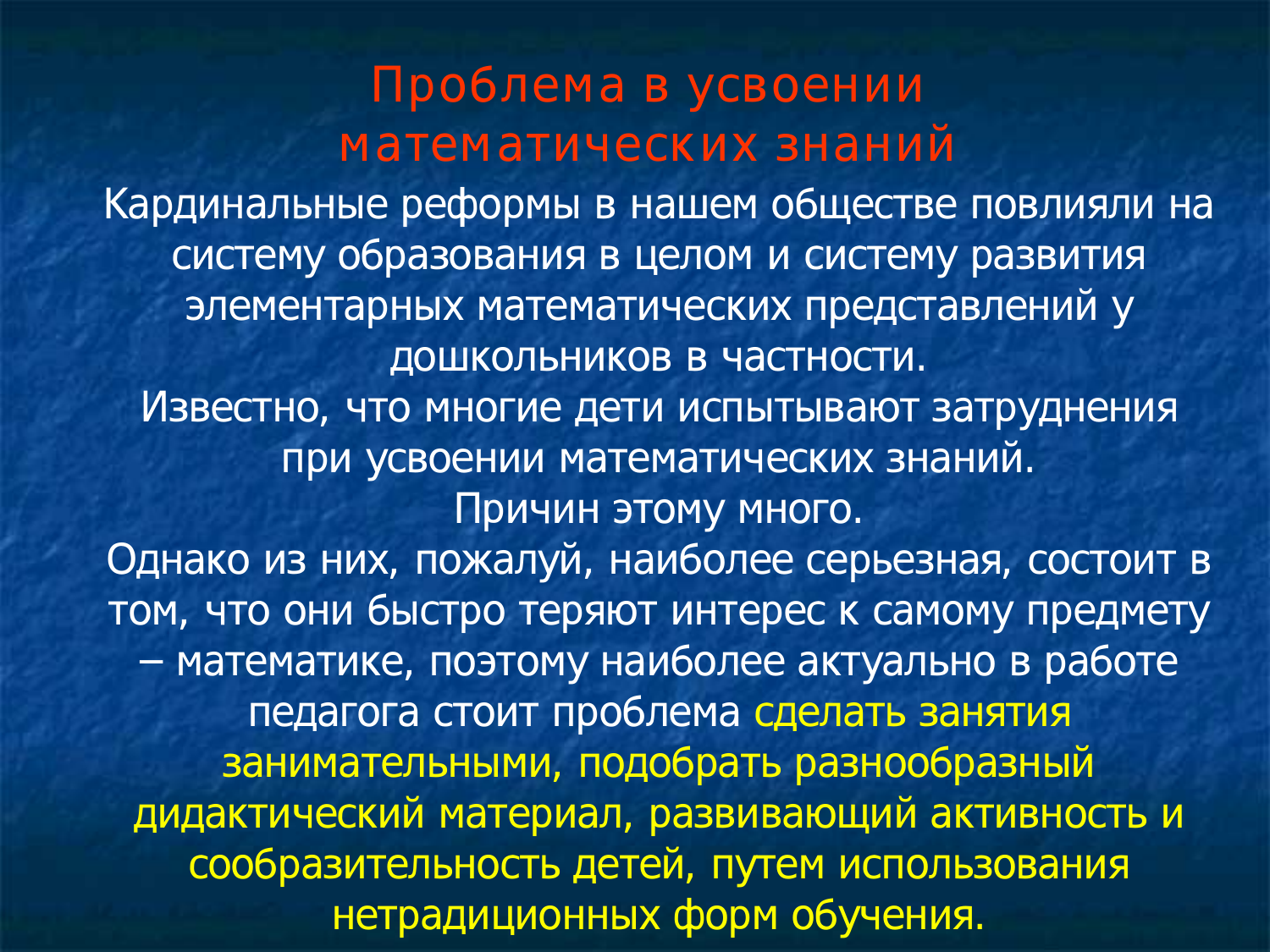

Проблема в усвоении
математических знаний
Кардинальные реформы в нашем обществе повлияли на систему образования в целом и систему развития элементарных математических представлений у дошкольников в частности.
Известно, что многие дети испытывают затруднения при усвоении математических знаний.
Причин этому много.
Однако из них, пожалуй, наиболее серьезная, состоит в том, что они быстро теряют интерес к самому предмету – математике, поэтому наиболее актуально в работе педагога стоит проблема сделать занятия занимательными, подобрать разнообразный дидактический материал, развивающий активность и сообразительность детей, путем использования нетрадиционных форм обучения.